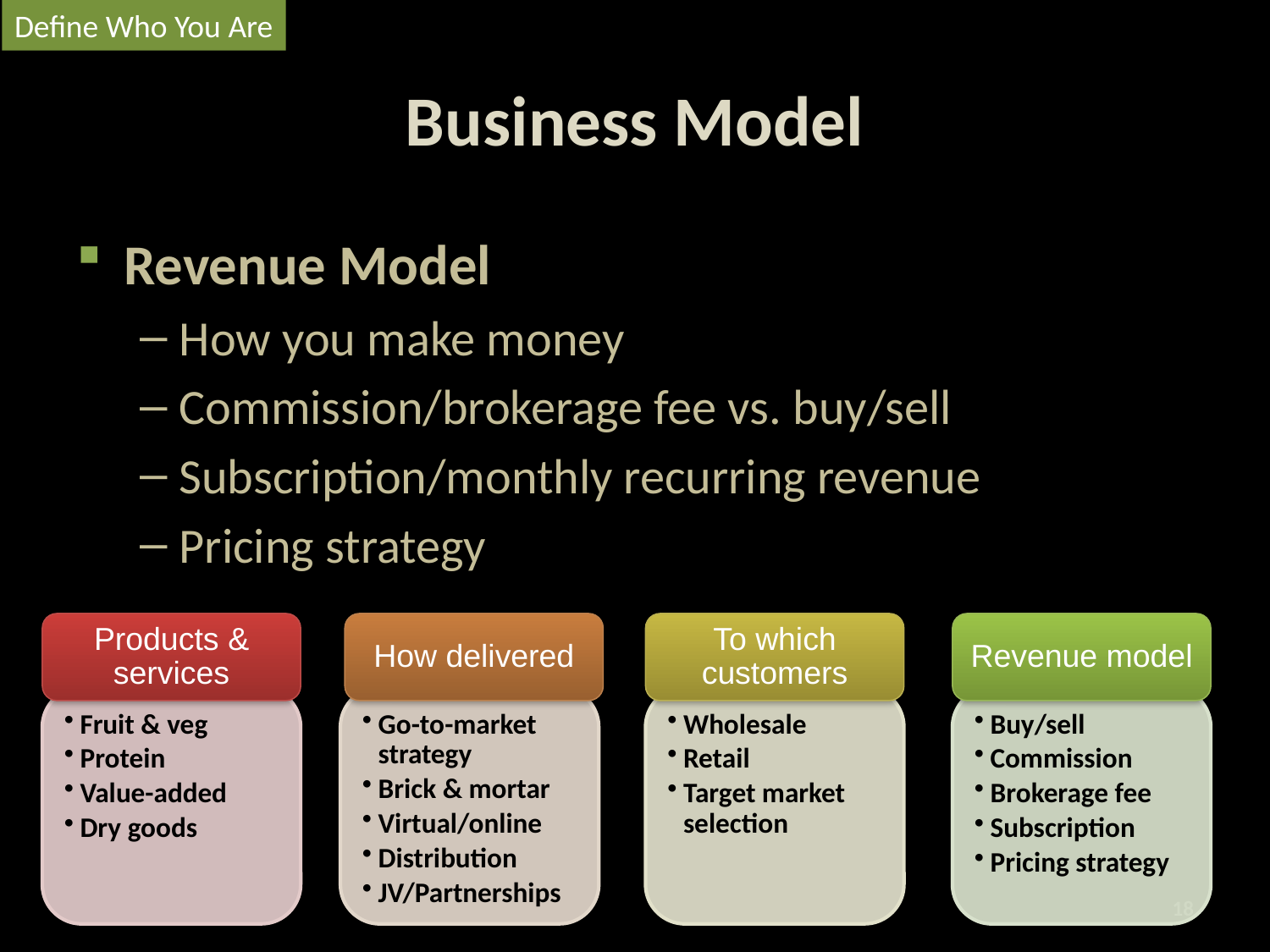

Define Who You Are
# Business Model
Revenue Model
How you make money
Commission/brokerage fee vs. buy/sell
Subscription/monthly recurring revenue
Pricing strategy

Products & services

How delivered

To which customers

Revenue model

Fruit & veg
Protein
Value-added
Dry goods

Go-to-market strategy
Brick & mortar
Virtual/online
Distribution
JV/Partnerships

Wholesale
Retail
Target market selection

Buy/sell
Commission
Brokerage fee
Subscription
Pricing strategy
18